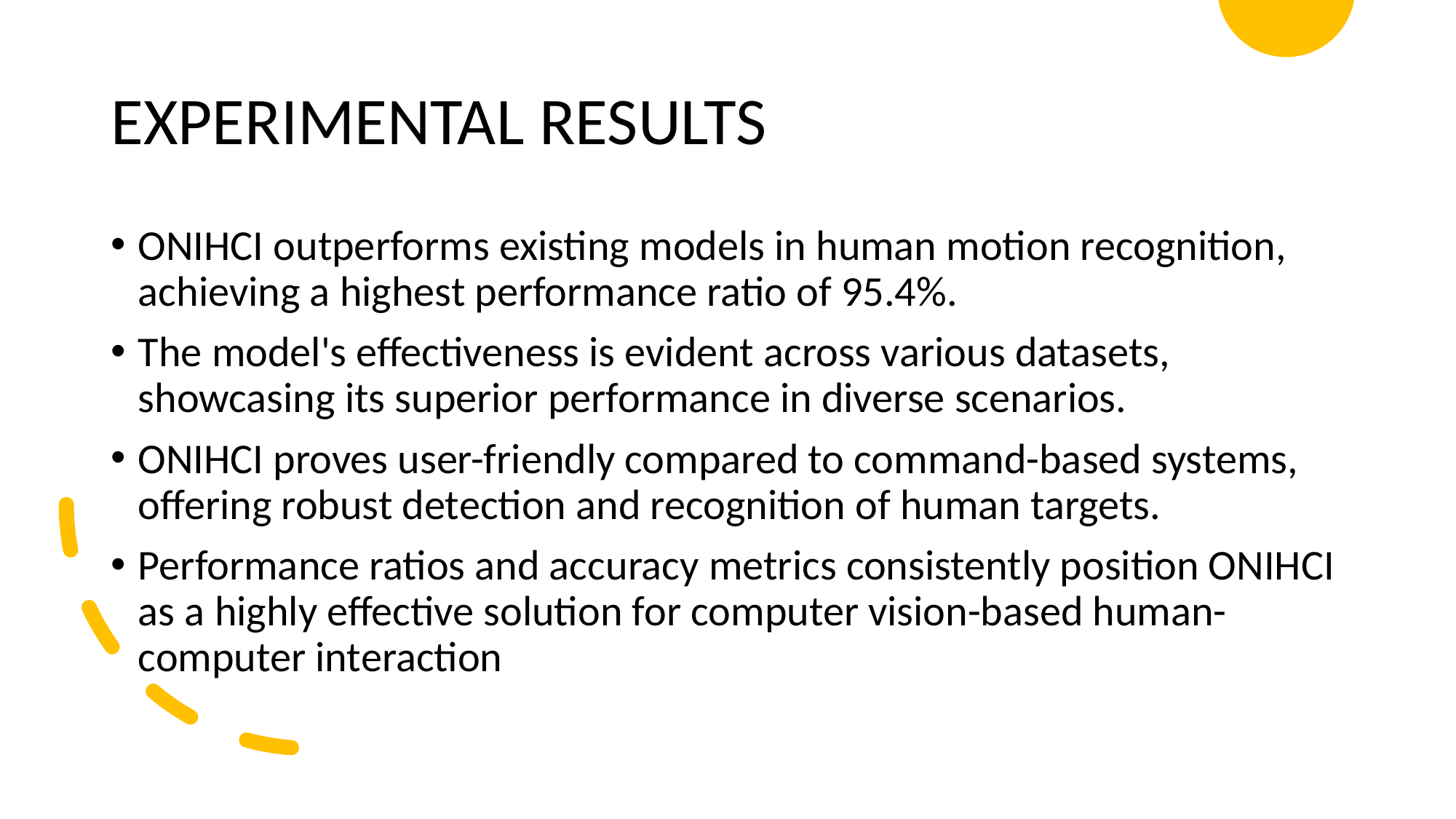

# EXPERIMENTAL RESULTS
ONIHCI outperforms existing models in human motion recognition, achieving a highest performance ratio of 95.4%.
The model's effectiveness is evident across various datasets, showcasing its superior performance in diverse scenarios.
ONIHCI proves user-friendly compared to command-based systems, offering robust detection and recognition of human targets.
Performance ratios and accuracy metrics consistently position ONIHCI as a highly effective solution for computer vision-based human-computer interaction